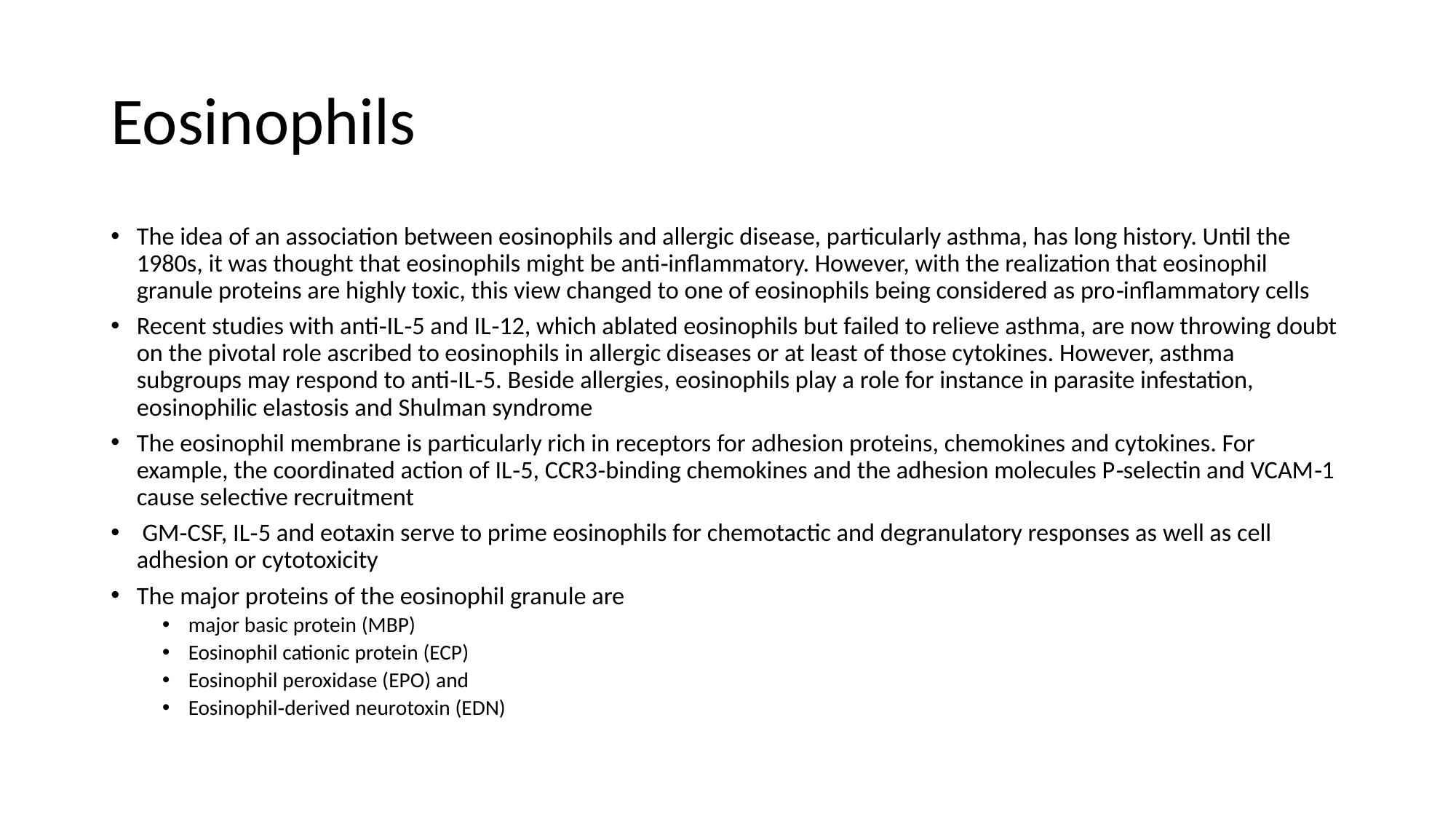

# Eosinophils
The idea of an association between eosinophils and allergic disease, particularly asthma, has long history. Until the 1980s, it was thought that eosinophils might be anti‐inflammatory. However, with the realization that eosinophil granule proteins are highly toxic, this view changed to one of eosinophils being considered as pro‐inflammatory cells
Recent studies with anti‐IL‐5 and IL‐12, which ablated eosinophils but failed to relieve asthma, are now throwing doubt on the pivotal role ascribed to eosinophils in allergic diseases or at least of those cytokines. However, asthma subgroups may respond to anti‐IL‐5. Beside allergies, eosinophils play a role for instance in parasite infestation, eosinophilic elastosis and Shulman syndrome
The eosinophil membrane is particularly rich in receptors for adhesion proteins, chemokines and cytokines. For example, the coordinated action of IL‐5, CCR3‐binding chemokines and the adhesion molecules P‐selectin and VCAM‐1 cause selective recruitment
 GM‐CSF, IL‐5 and eotaxin serve to prime eosinophils for chemotactic and degranulatory responses as well as cell adhesion or cytotoxicity
The major proteins of the eosinophil granule are
major basic protein (MBP)
Eosinophil cationic protein (ECP)
Eosinophil peroxidase (EPO) and
Eosinophil‐derived neurotoxin (EDN)